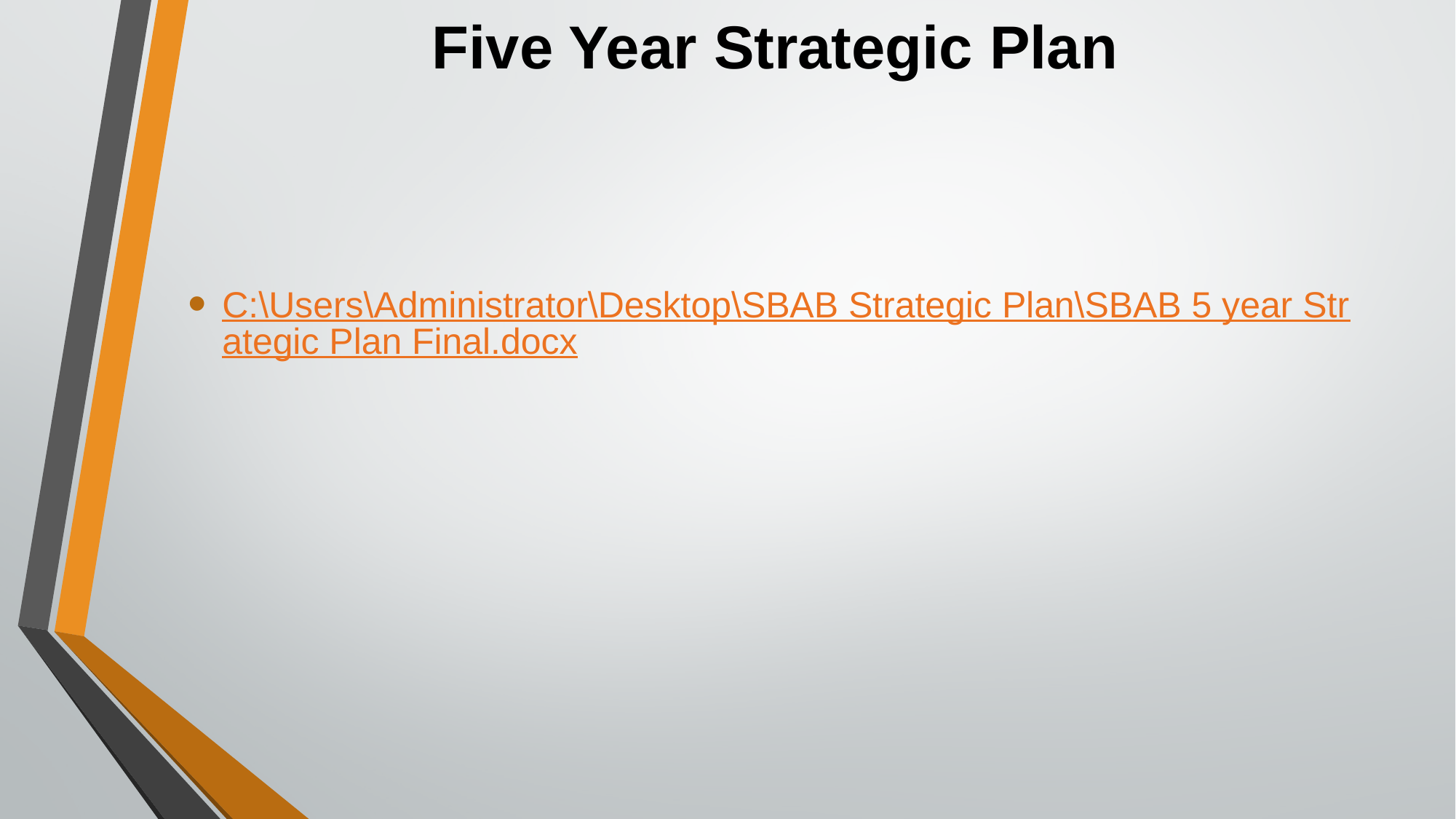

# Five Year Strategic Plan
C:\Users\Administrator\Desktop\SBAB Strategic Plan\SBAB 5 year Strategic Plan Final.docx